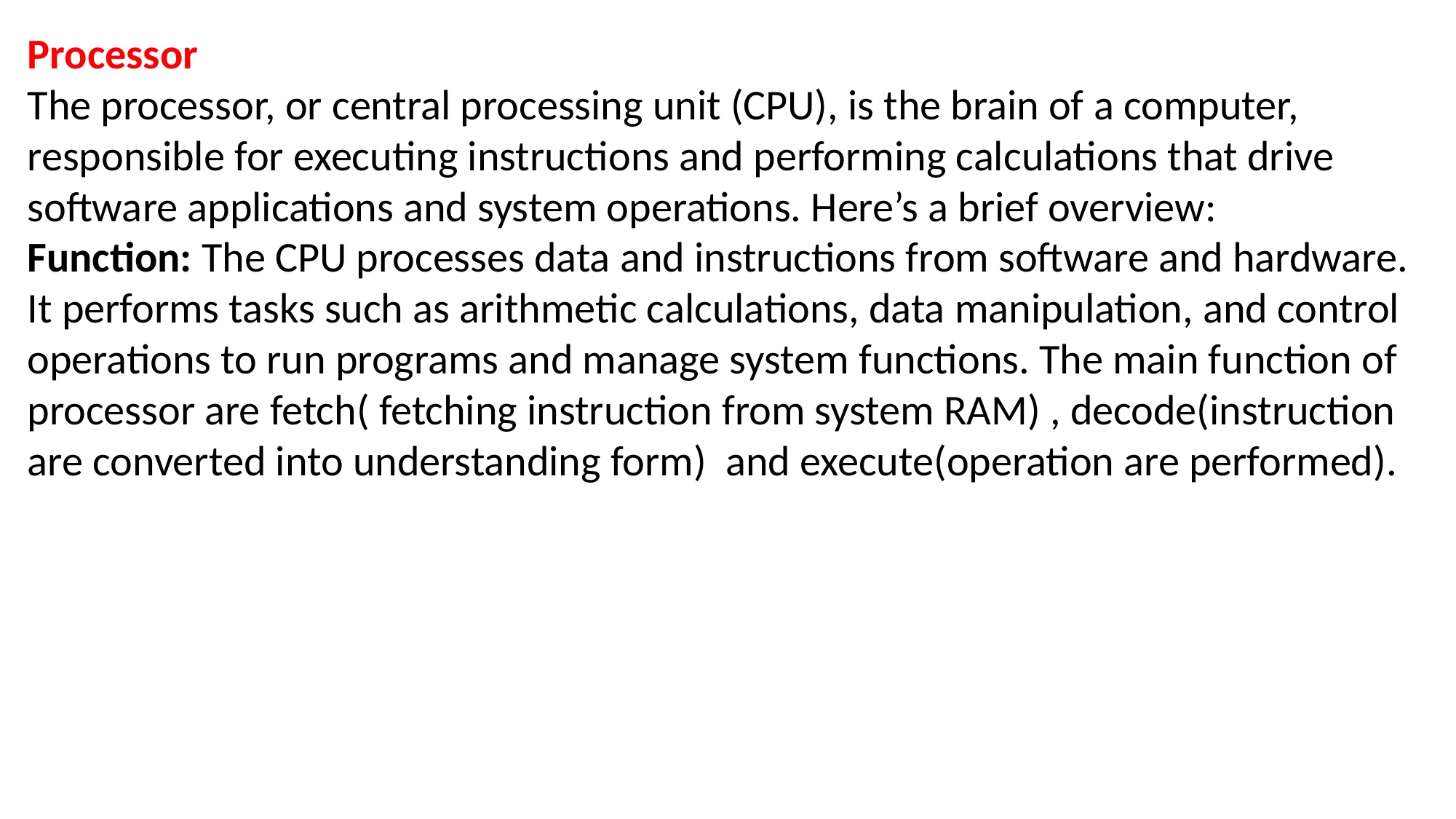

Processor
The processor, or central processing unit (CPU), is the brain of a computer, responsible for executing instructions and performing calculations that drive software applications and system operations. Here’s a brief overview:
Function: The CPU processes data and instructions from software and hardware. It performs tasks such as arithmetic calculations, data manipulation, and control operations to run programs and manage system functions. The main function of processor are fetch( fetching instruction from system RAM) , decode(instruction are converted into understanding form)  and execute(operation are performed).